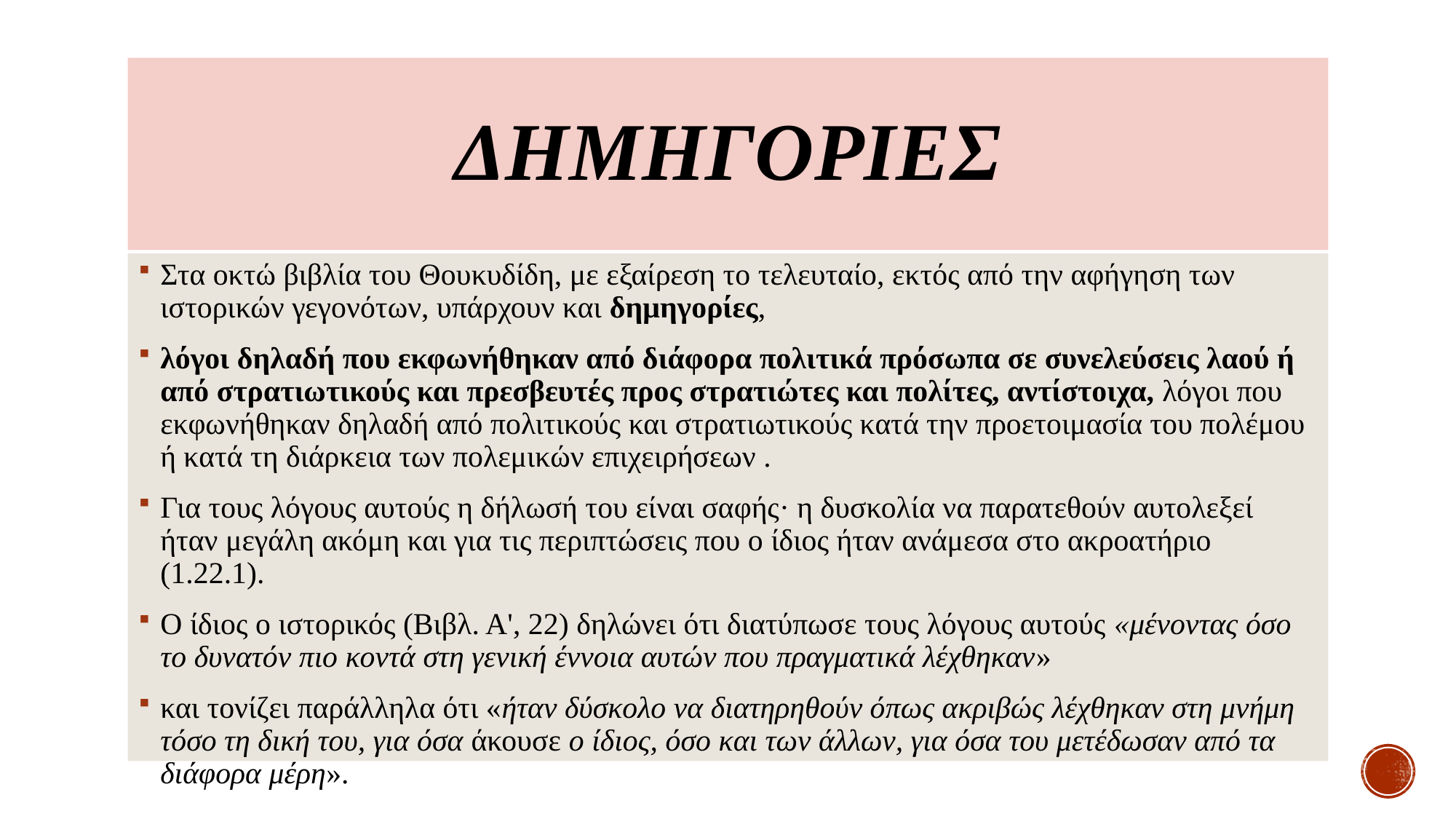

# ΔημηγορΙες
Στα οκτώ βιβλία του Θουκυδίδη, με εξαίρεση το τελευταίο, εκτός από την αφήγηση των ιστορικών γεγονότων, υπάρχουν και δημηγορίες,
λόγοι δηλαδή που εκφωνήθηκαν από διάφορα πολιτικά πρόσωπα σε συνελεύσεις λαού ή από στρατιωτικούς και πρεσβευτές προς στρατιώτες και πολίτες, αντίστοιχα, λόγοι που εκφωνήθηκαν δηλαδή από πολιτικούς και στρατιωτικούς κατά την προετοιμασία του πολέμου ή κατά τη διάρκεια των πολεμικών επιχειρήσεων .
Για τους λόγους αυτούς η δήλωσή του είναι σαφής· η δυσκολία να παρατεθούν αυτολεξεί ήταν μεγάλη ακόμη και για τις περιπτώσεις που ο ίδιος ήταν ανάμεσα στο ακροατήριο (1.22.1).
Ο ίδιος ο ιστορικός (Βιβλ. Α', 22) δηλώνει ότι διατύπωσε τους λόγους αυτούς «μένοντας όσο το δυνατόν πιο κοντά στη γενική έννοια αυτών που πραγματικά λέχθηκαν»
και τονίζει παράλληλα ότι «ήταν δύσκολο να διατηρηθούν όπως ακριβώς λέχθηκαν στη μνήμη τόσο τη δική του, για όσα άκουσε ο ίδιος, όσο και των άλλων, για όσα του μετέδωσαν από τα διάφορα μέρη».